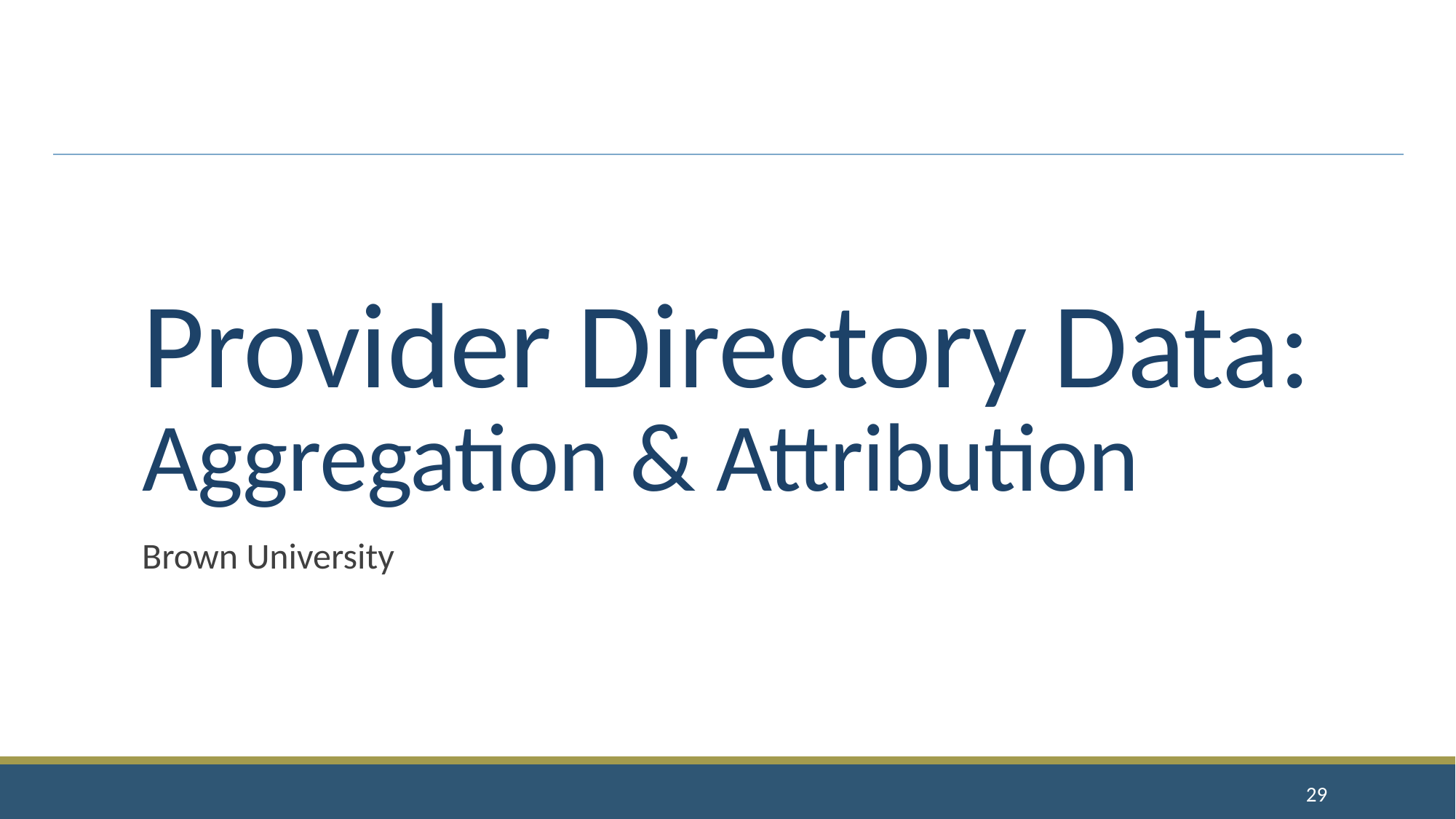

Provider Directory Data:
Aggregation & Attribution
Brown University
29